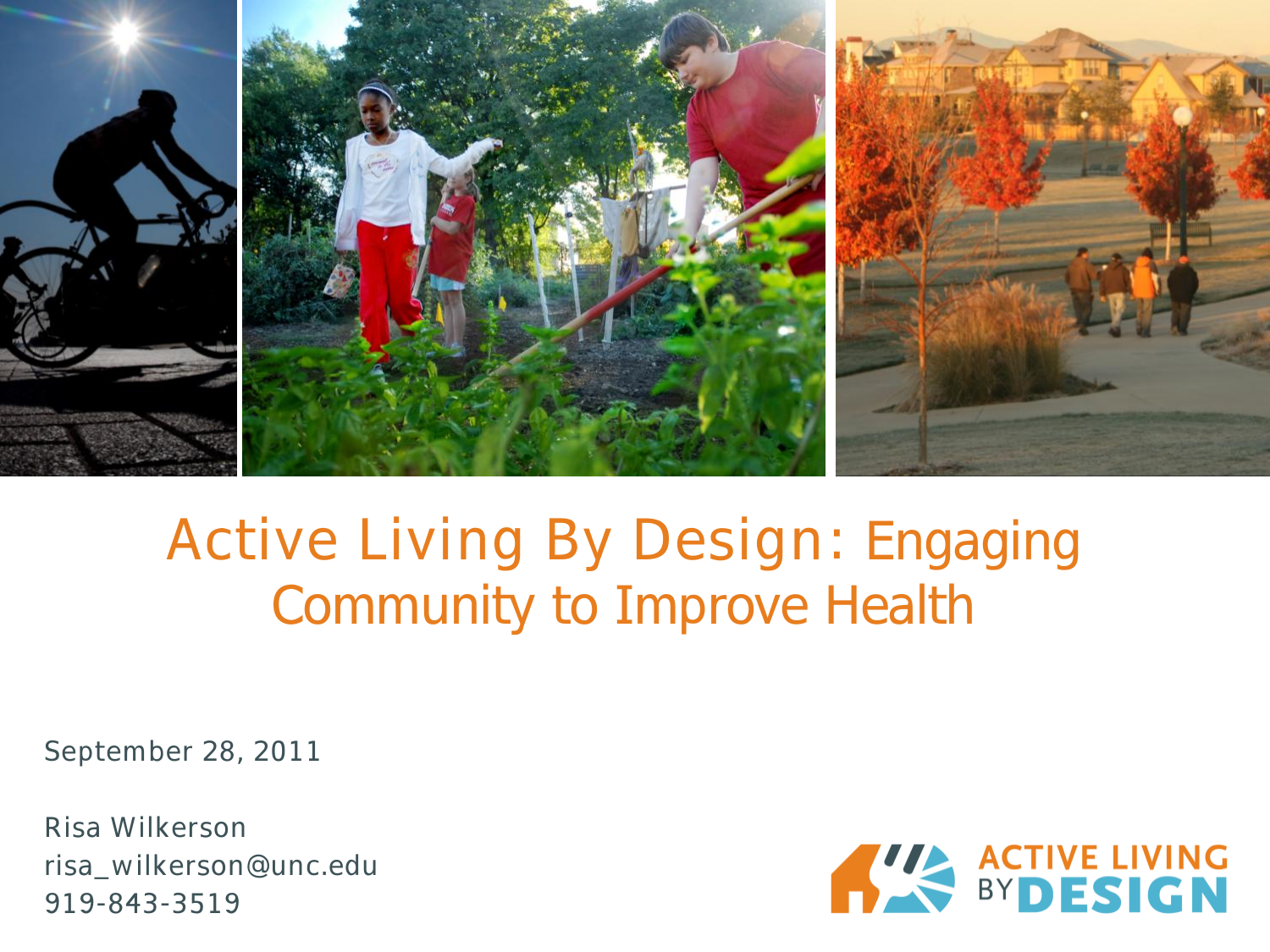

# Active Living By Design: Engaging Community to Improve Health
September 28, 2011

Risa Wilkerson
risa_wilkerson@unc.edu
919-843-3519